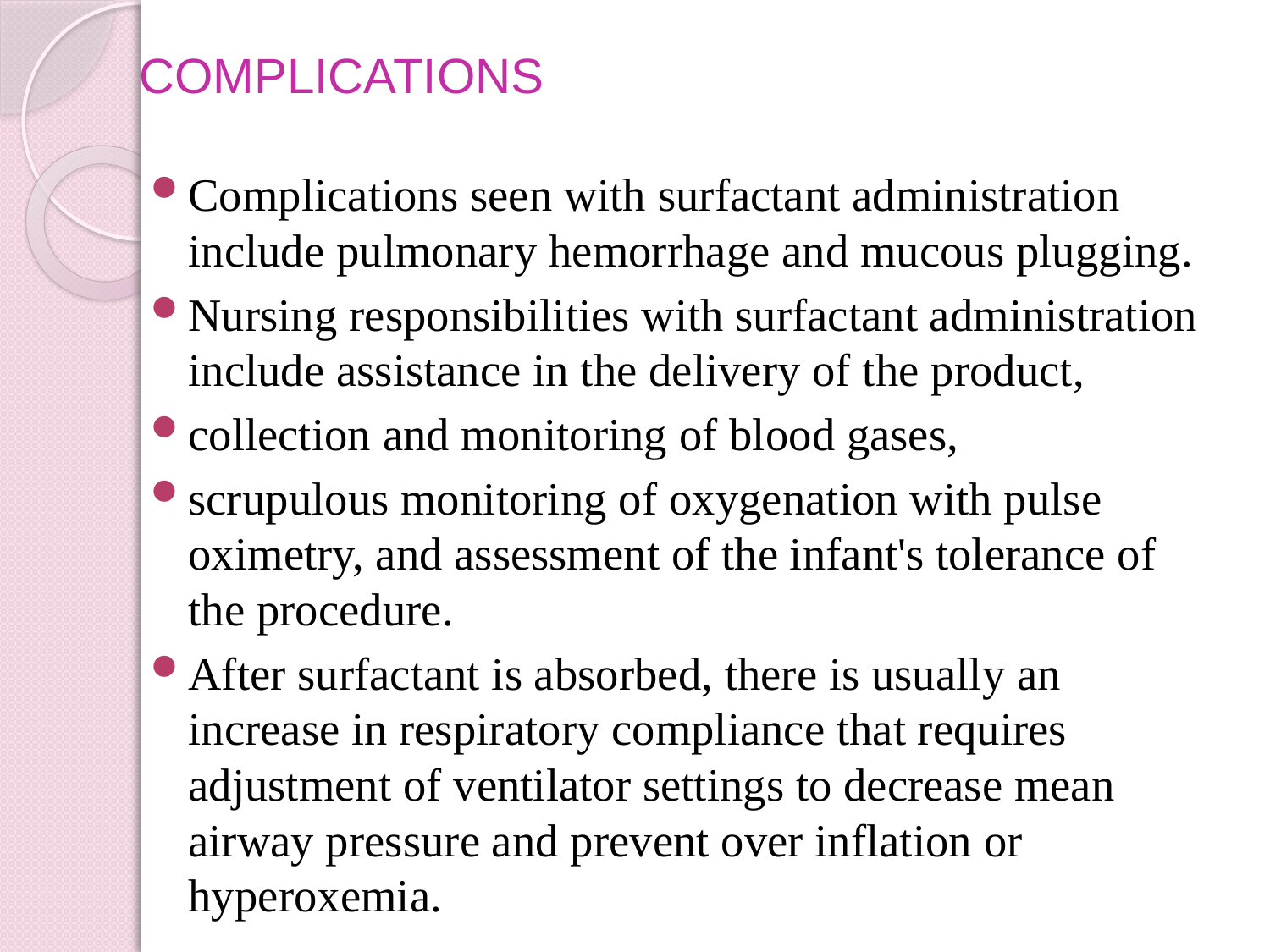

# COMPLICATIONS
Complications seen with surfactant administration include pulmonary hemorrhage and mucous plugging.
Nursing responsibilities with surfactant administration include assistance in the delivery of the product,
collection and monitoring of blood gases,
scrupulous monitoring of oxygenation with pulse oximetry, and assessment of the infant's tolerance of the procedure.
After surfactant is absorbed, there is usually an increase in respiratory compliance that requires adjustment of ventilator settings to decrease mean airway pressure and prevent over inflation or hyperoxemia.